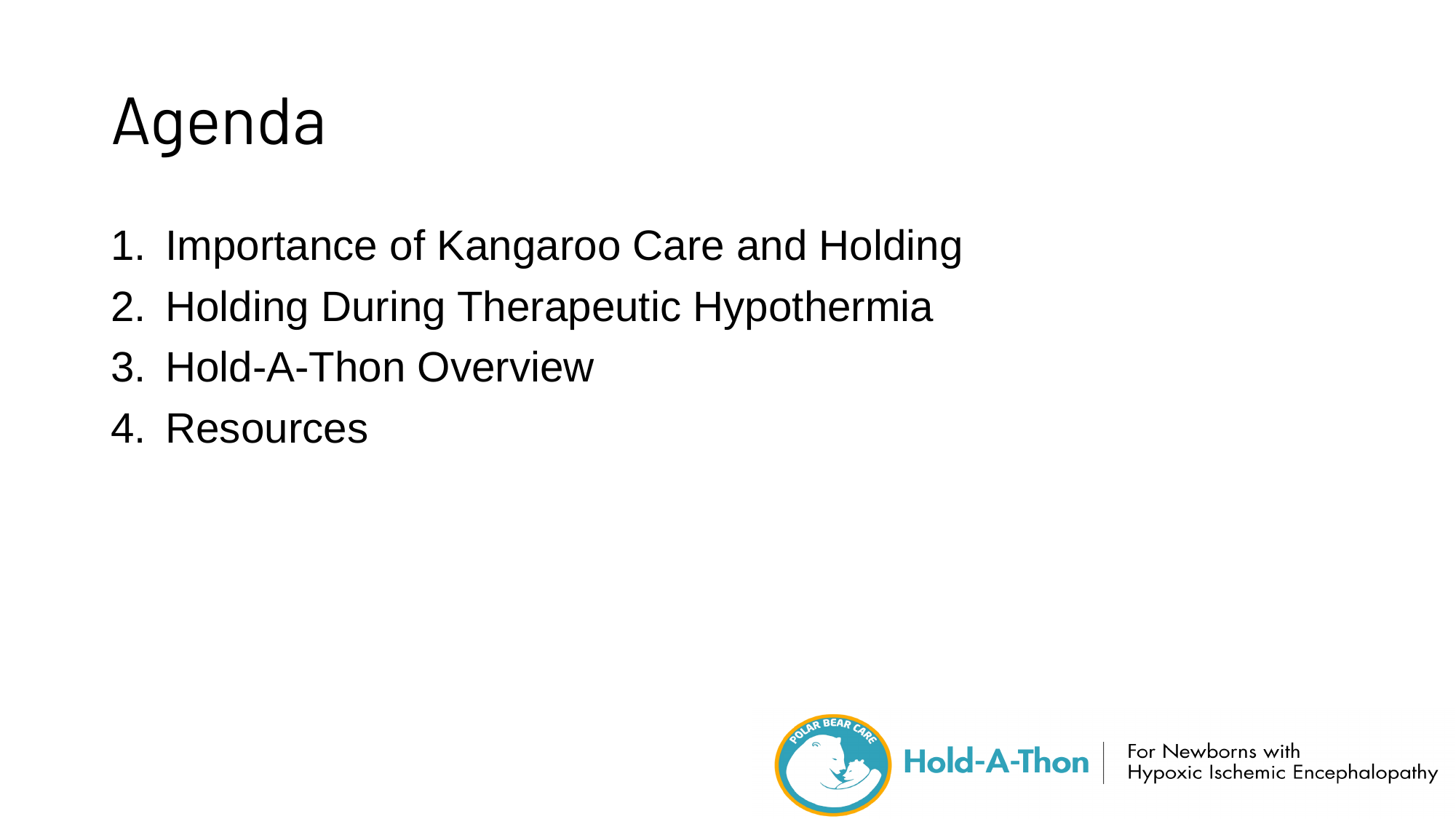

# Agenda
Importance of Kangaroo Care and Holding
Holding During Therapeutic Hypothermia
Hold-A-Thon Overview
Resources